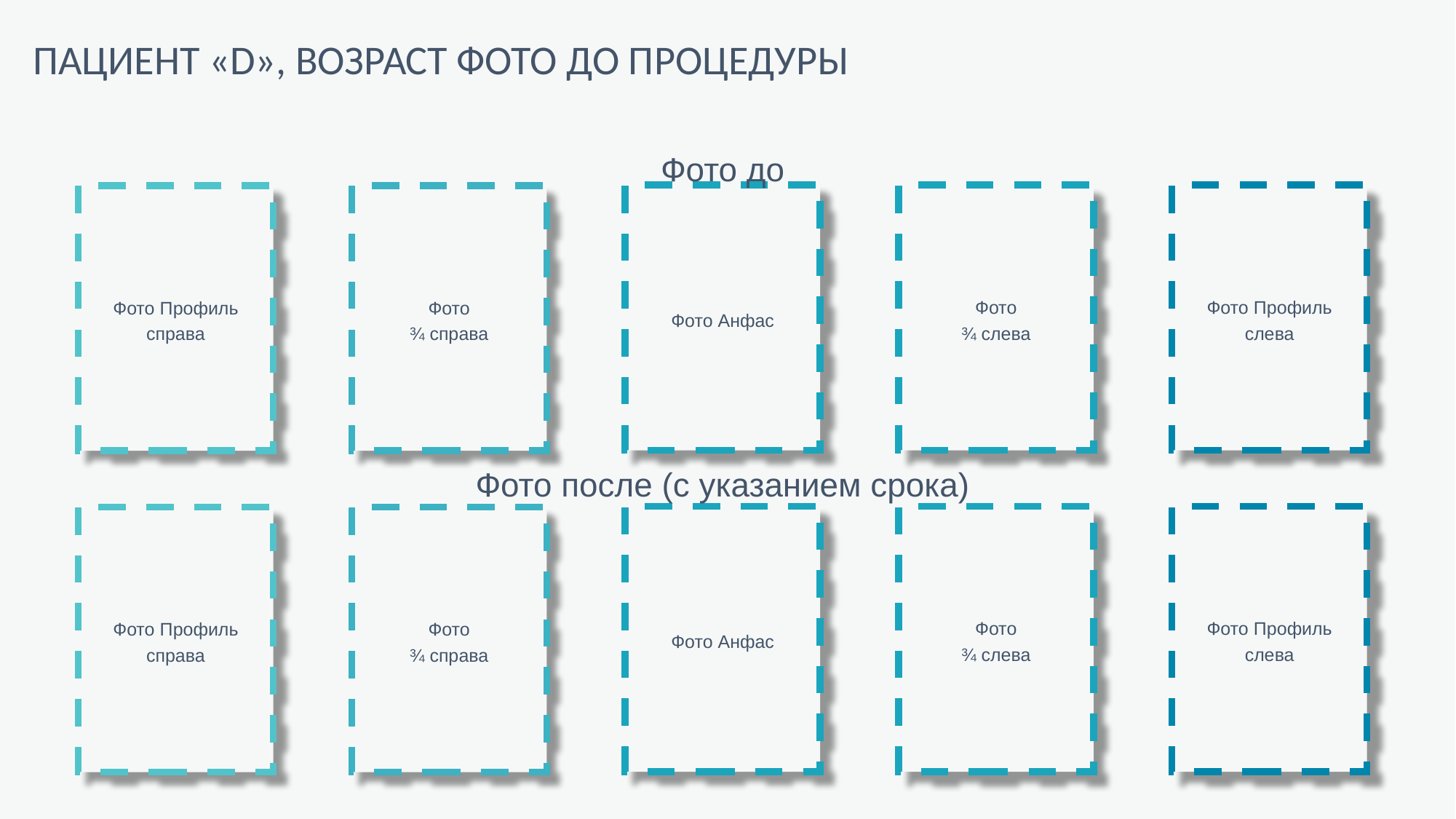

# ПАЦИЕНТ «D», ВОЗРАСТ ФОТО ДО ПРОЦЕДУРЫ
Фото до
Фото
¾ слева
Фото Профиль слева
Фото Анфас
Фото Профиль справа
Фото
¾ справа
Фото после (с указанием срока)
Фото
¾ слева
Фото Профиль слева
Фото Анфас
Фото Профиль справа
Фото
¾ справа